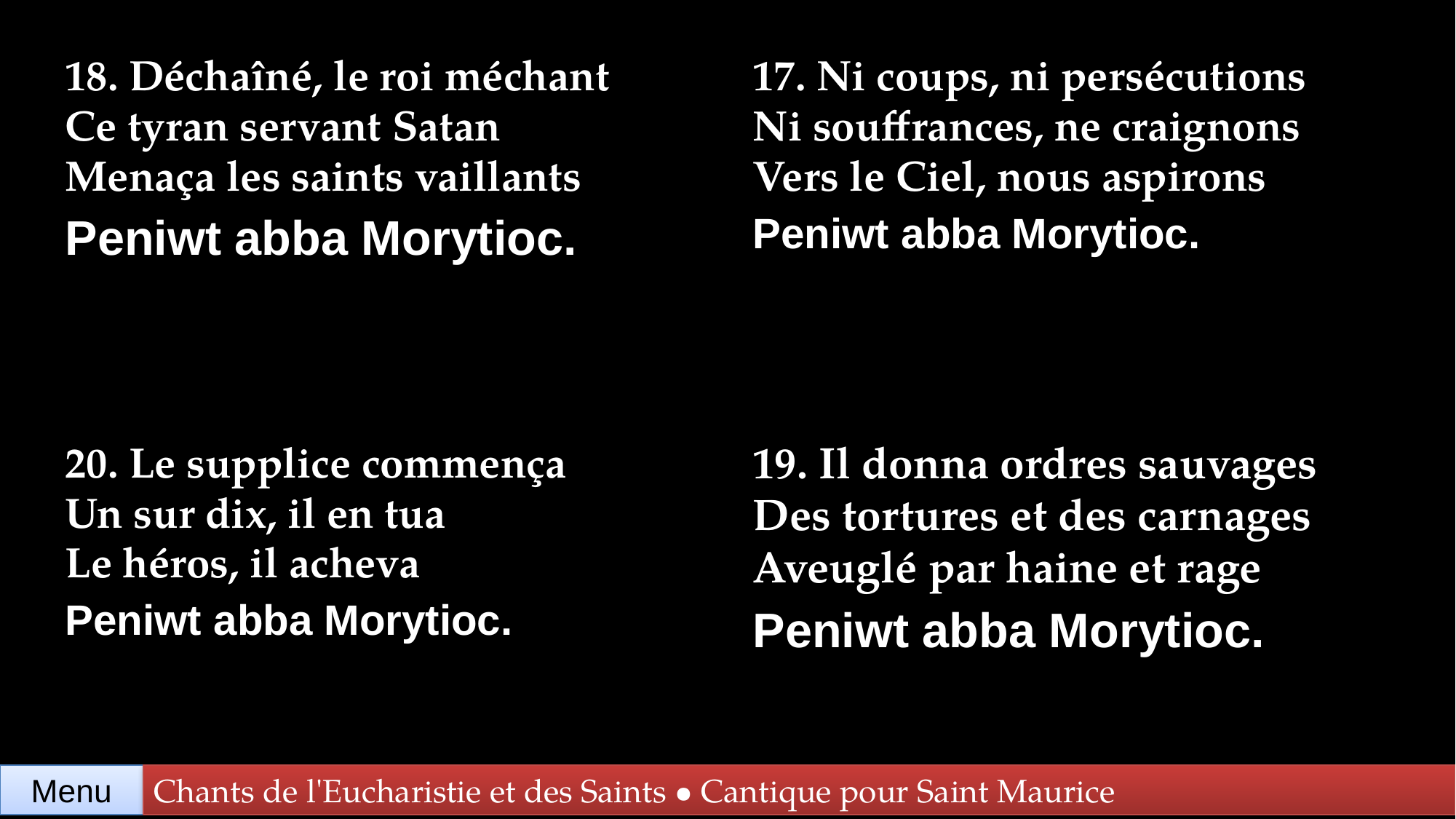

| 18. Déchaîné, le roi méchant Ce tyran servant Satan Menaça les saints vaillants Peniwt abba Morytioc. | 17. Ni coups, ni persécutions Ni souffrances, ne craignons Vers le Ciel, nous aspirons Peniwt abba Morytioc. |
| --- | --- |
| 20. Le supplice commença Un sur dix, il en tua Le héros, il acheva Peniwt abba Morytioc. | 19. Il donna ordres sauvages Des tortures et des carnages Aveuglé par haine et rage Peniwt abba Morytioc. |
Menu
Chants de l'Eucharistie et des Saints • Cantique pour Saint Maurice